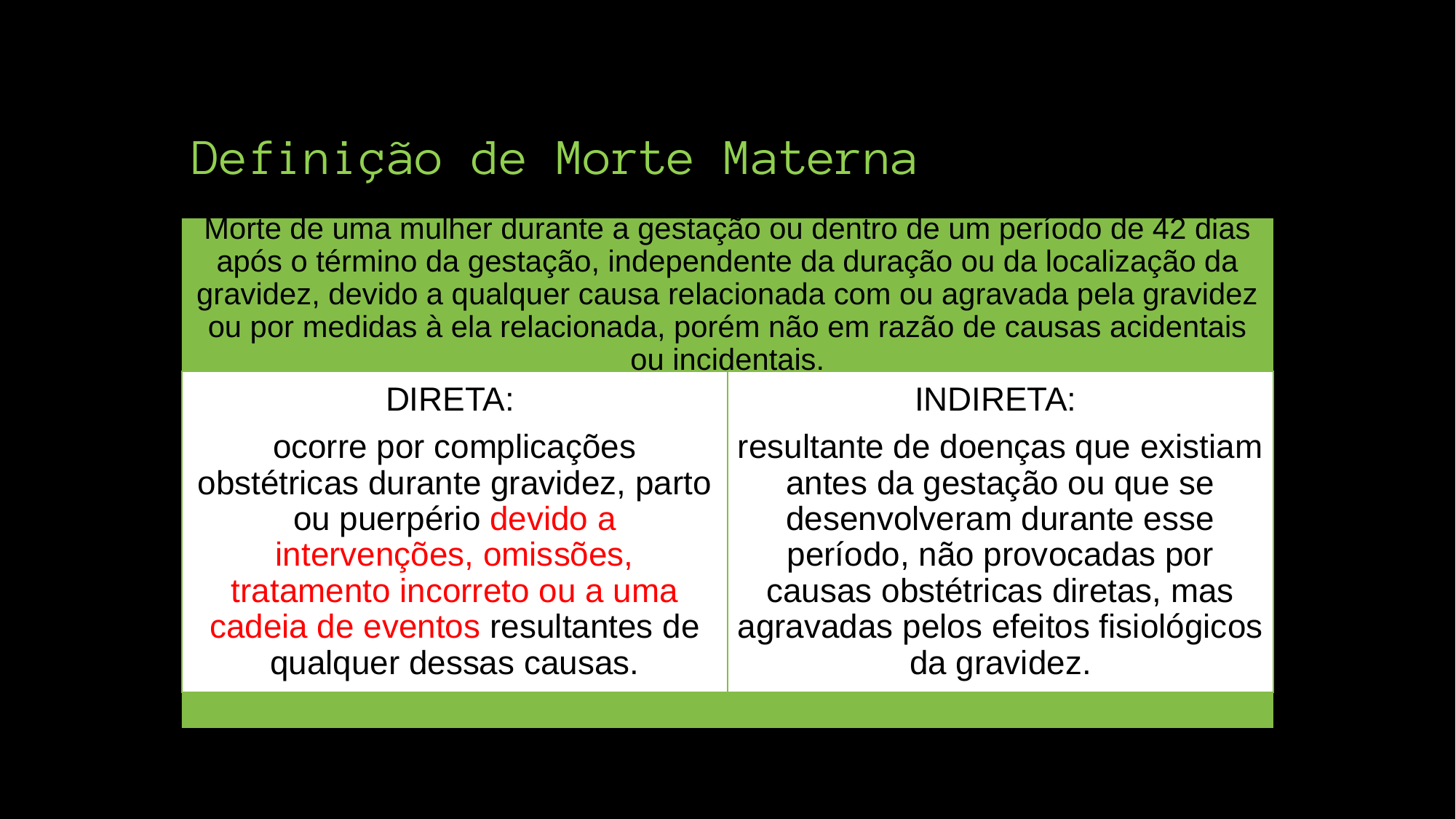

# Definição de Morte Materna
Morte de uma mulher durante a gestação ou dentro de um período de 42 dias após o término da gestação, independente da duração ou da localização da gravidez, devido a qualquer causa relacionada com ou agravada pela gravidez ou por medidas à ela relacionada, porém não em razão de causas acidentais ou incidentais.
DIRETA:
ocorre por complicações obstétricas durante gravidez, parto ou puerpério devido a intervenções, omissões, tratamento incorreto ou a uma cadeia de eventos resultantes de qualquer dessas causas.
INDIRETA:
resultante de doenças que existiam antes da gestação ou que se desenvolveram durante esse período, não provocadas por causas obstétricas diretas, mas agravadas pelos efeitos fisiológicos da gravidez.